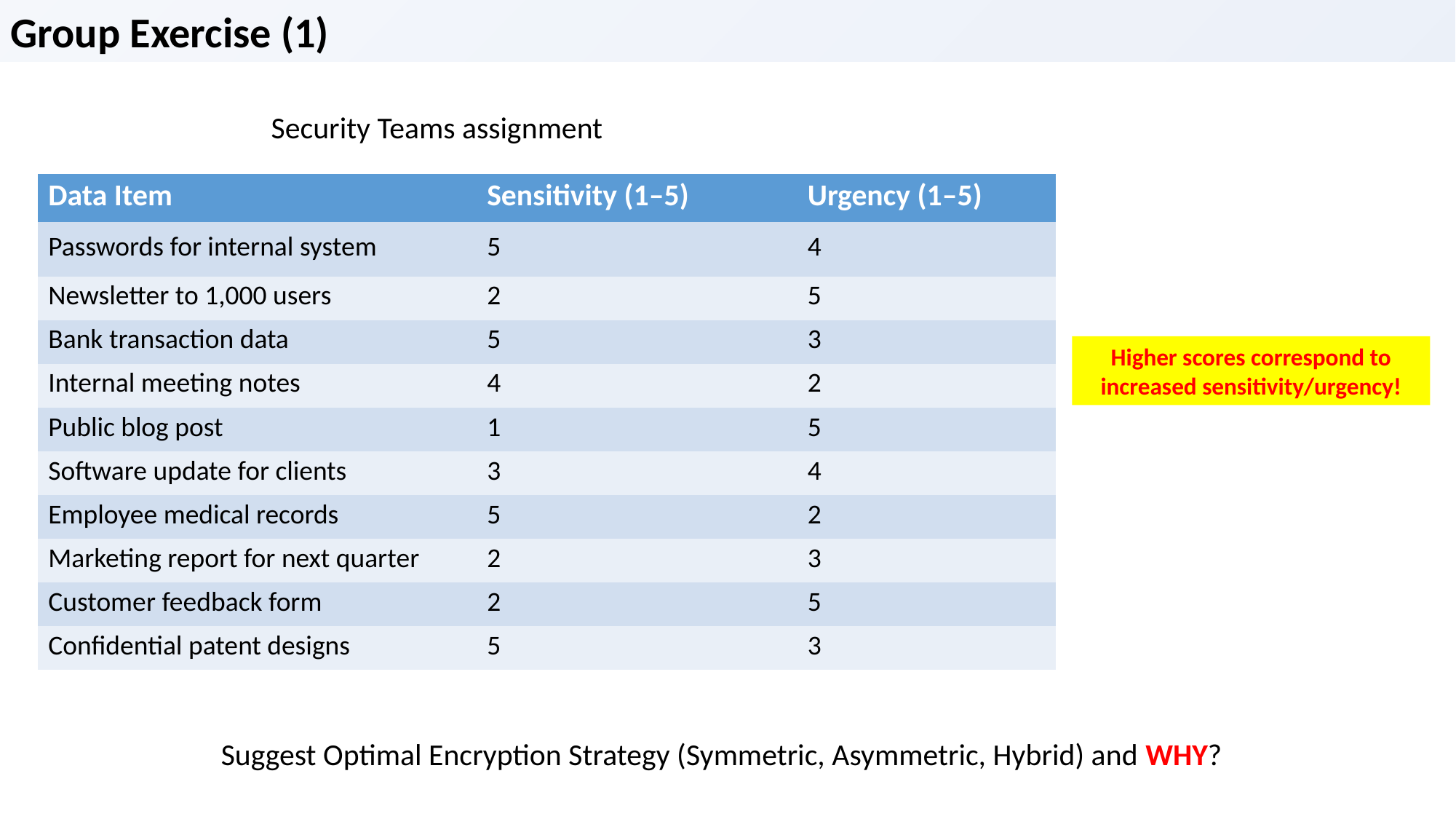

Group Exercise (1)
Security Teams assignment
| Data Item | Sensitivity (1–5) | Urgency (1–5) |
| --- | --- | --- |
| Passwords for internal system | 5 | 4 |
| Newsletter to 1,000 users | 2 | 5 |
| Bank transaction data | 5 | 3 |
| Internal meeting notes | 4 | 2 |
| Public blog post | 1 | 5 |
| Software update for clients | 3 | 4 |
| Employee medical records | 5 | 2 |
| Marketing report for next quarter | 2 | 3 |
| Customer feedback form | 2 | 5 |
| Confidential patent designs | 5 | 3 |
Higher scores correspond to increased sensitivity/urgency!
Suggest Optimal Encryption Strategy (Symmetric, Asymmetric, Hybrid) and WHY?